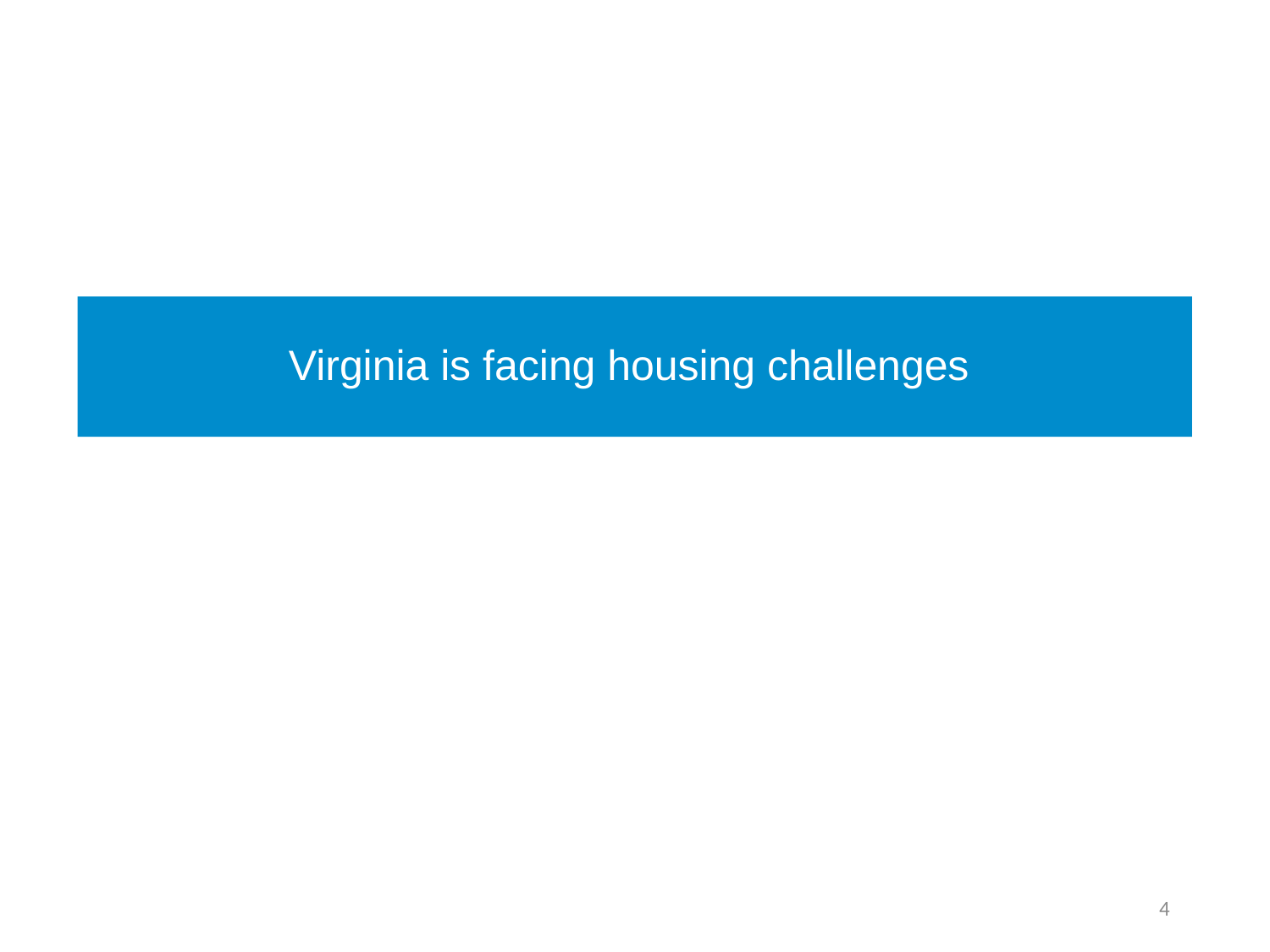

# Virginia is facing housing challenges
4